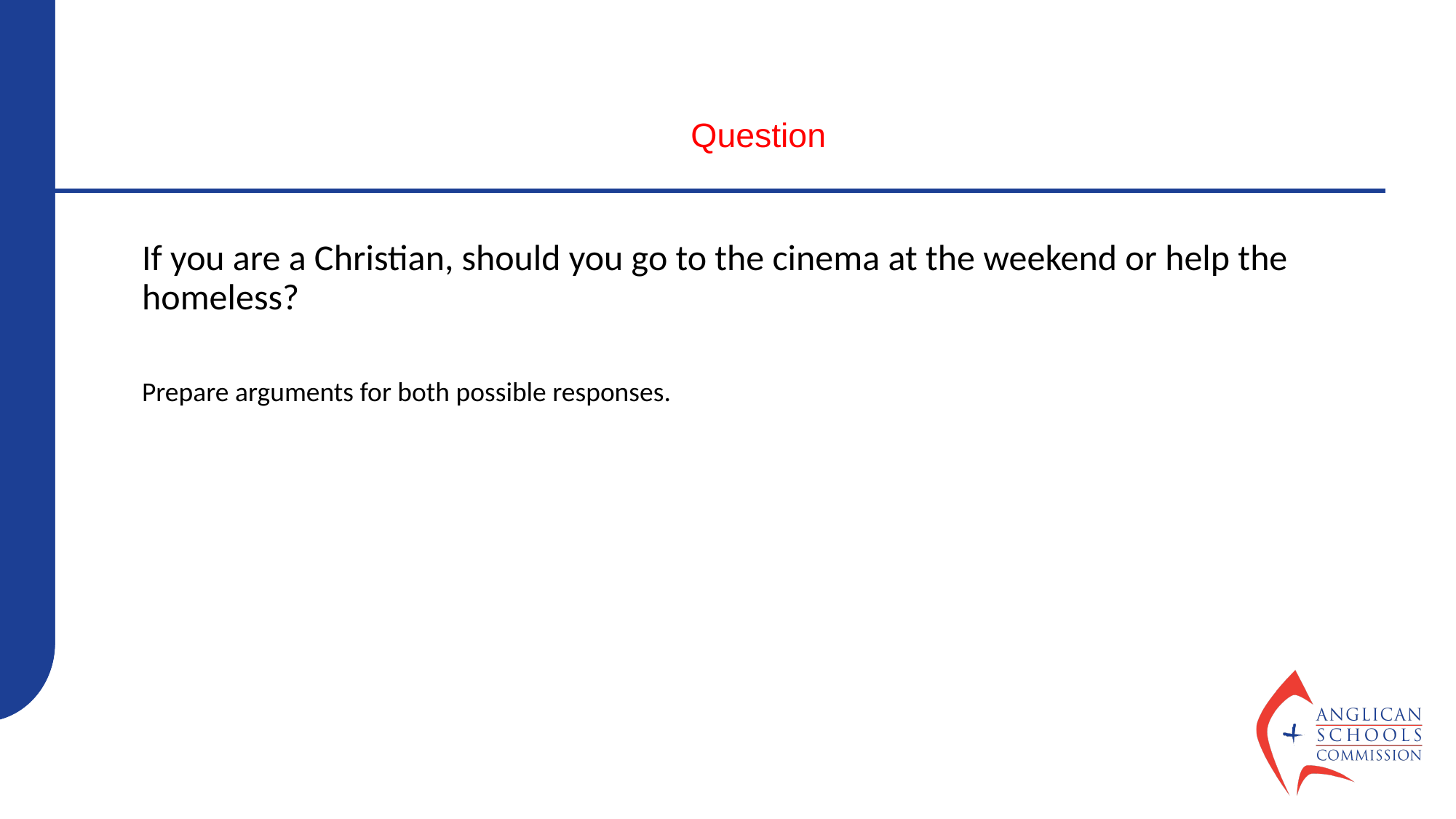

# Question
If you are a Christian, should you go to the cinema at the weekend or help the homeless?

Prepare arguments for both possible responses.